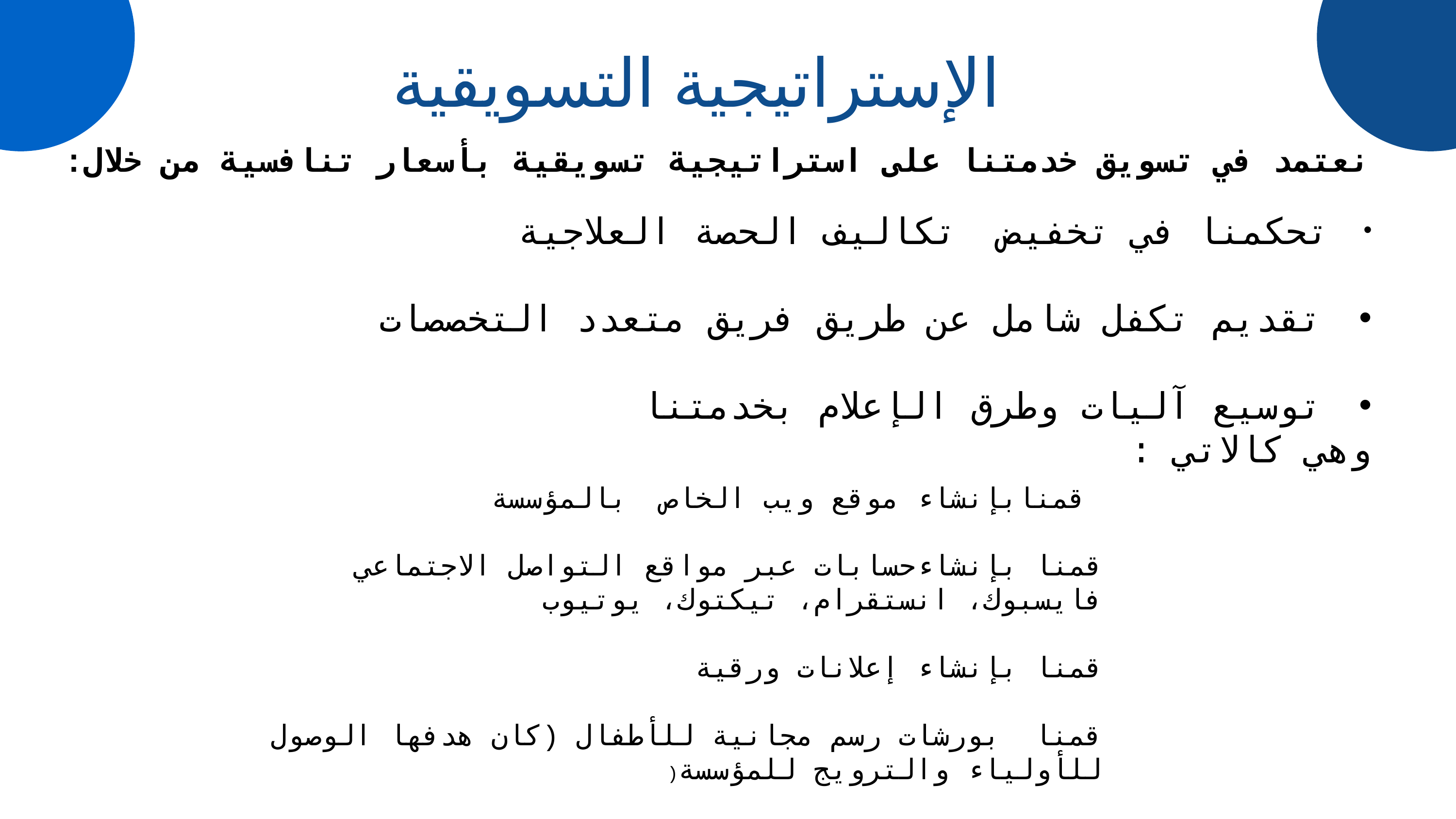

الإستراتيجية التسويقية
نعتمد في تسويق خدمتنا على استراتيجية تسويقية بأسعار تنافسية من خلال:

 تحكمنا في تخفيض  تكاليف الحصة العلاجية

 تقديم تكفل شامل عن طريق فريق متعدد التخصصات

 توسيع آليات وطرق الإعلام بخدمتنا
وهي كالاتي :

 قمنابإنشاء موقع ويب الخاص  بالمؤسسة

قمنا بإنشاءحسابات عبر مواقع التواصل الاجتماعي فايسبوك، انستقرام، تيكتوك، يوتيوب

قمنا بإنشاء إعلانات ورقية

قمنا  بورشات رسم مجانية للأطفال (كان هدفها الوصول للأولياء والترويج للمؤسسة(